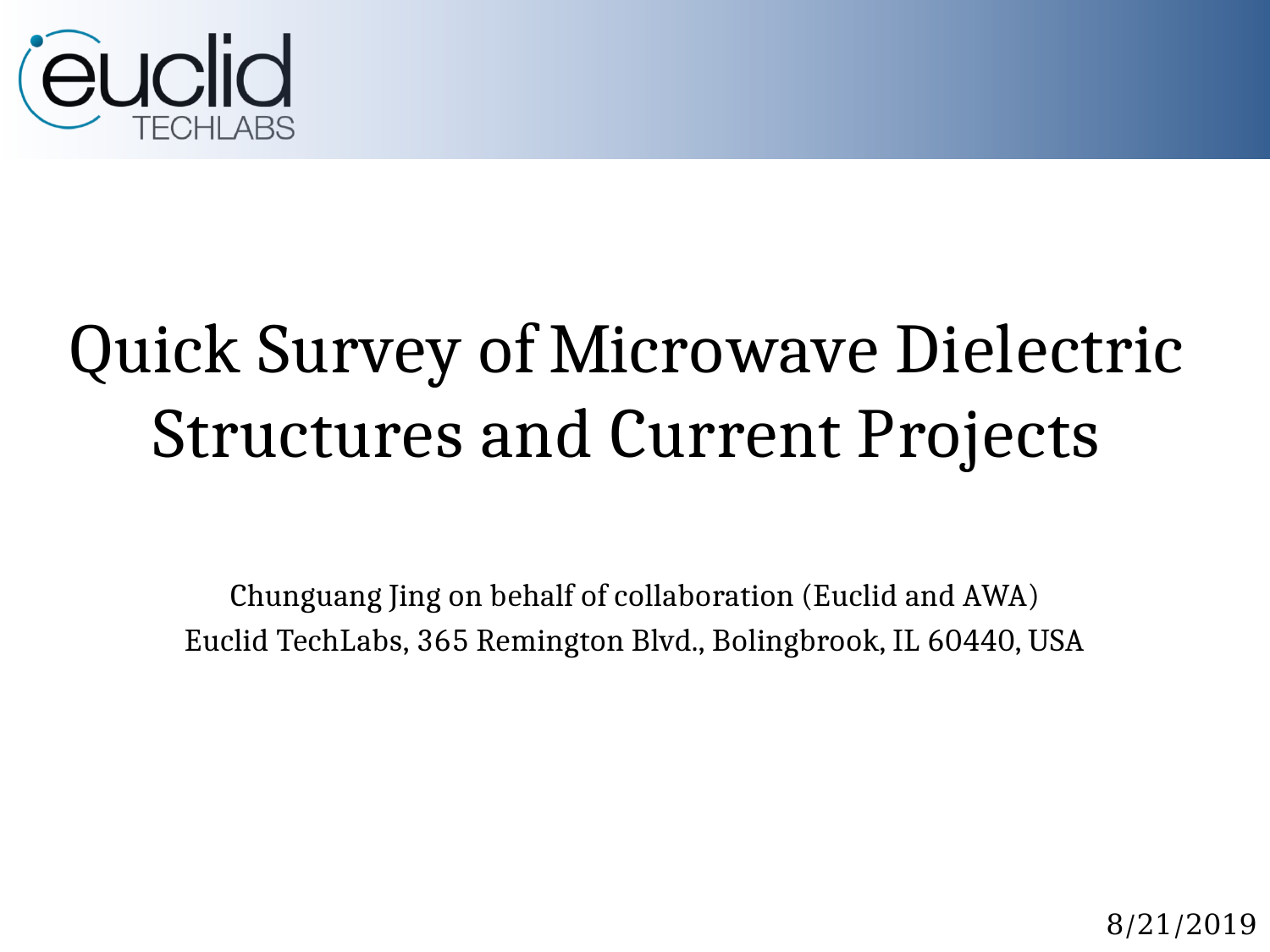

# Quick Survey of Microwave Dielectric Structures and Current Projects
Chunguang Jing on behalf of collaboration (Euclid and AWA)
Euclid TechLabs, 365 Remington Blvd., Bolingbrook, IL 60440, USA
 8/21/2019